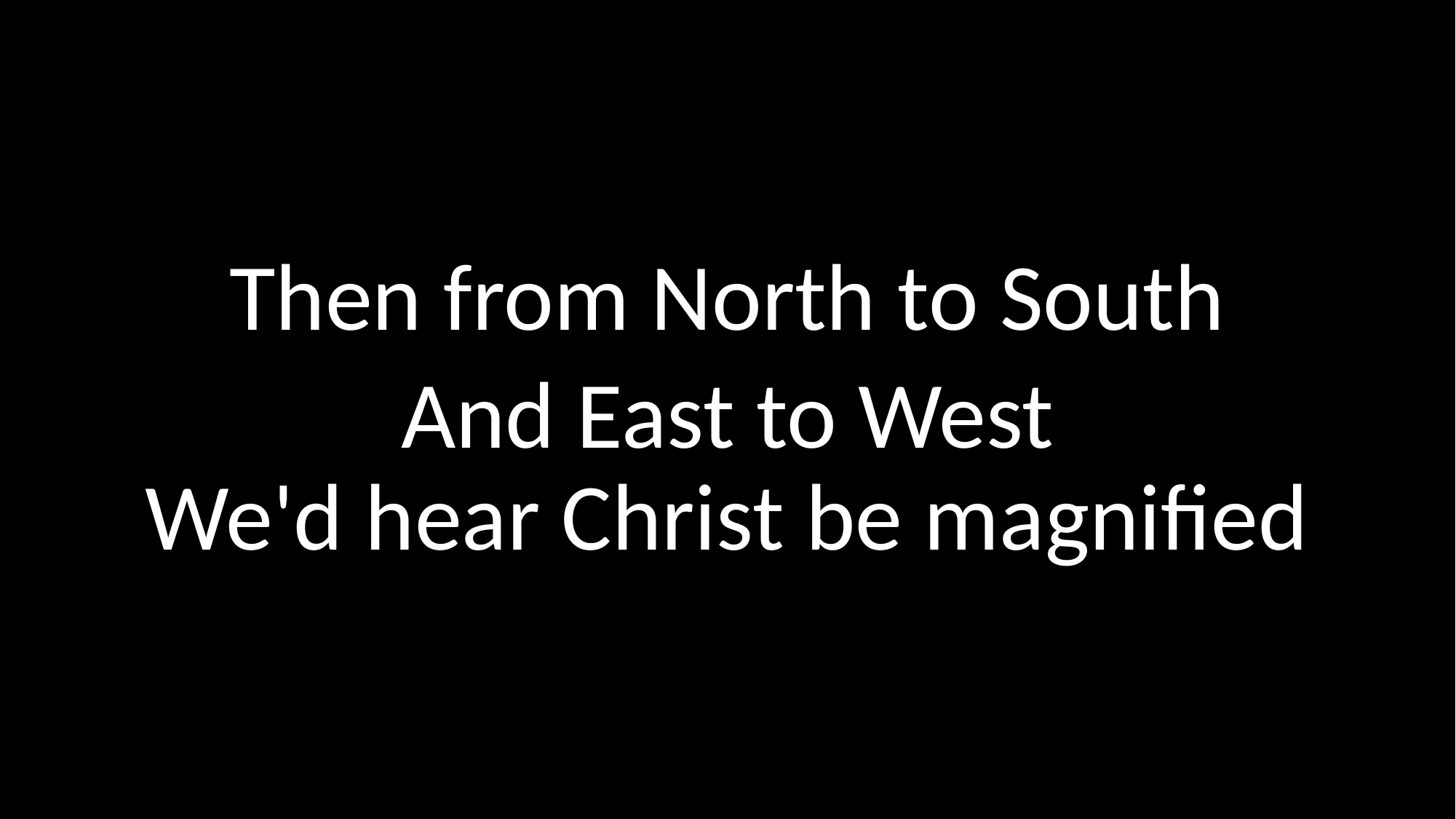

Then from North to South
And East to West
We'd hear Christ be magnified